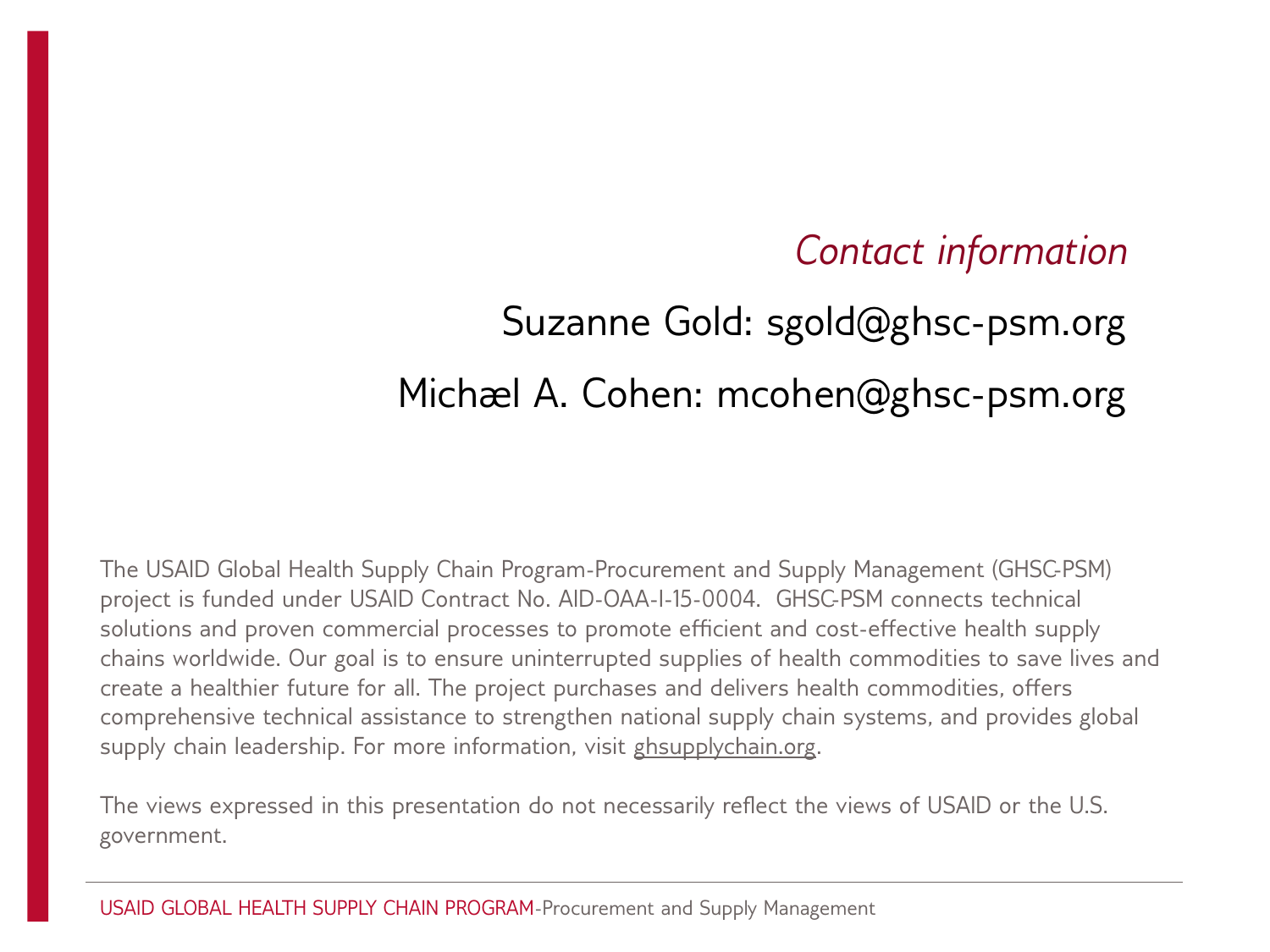

Contact information
Suzanne Gold: sgold@ghsc-psm.org
Michael A. Cohen: mcohen@ghsc-psm.org